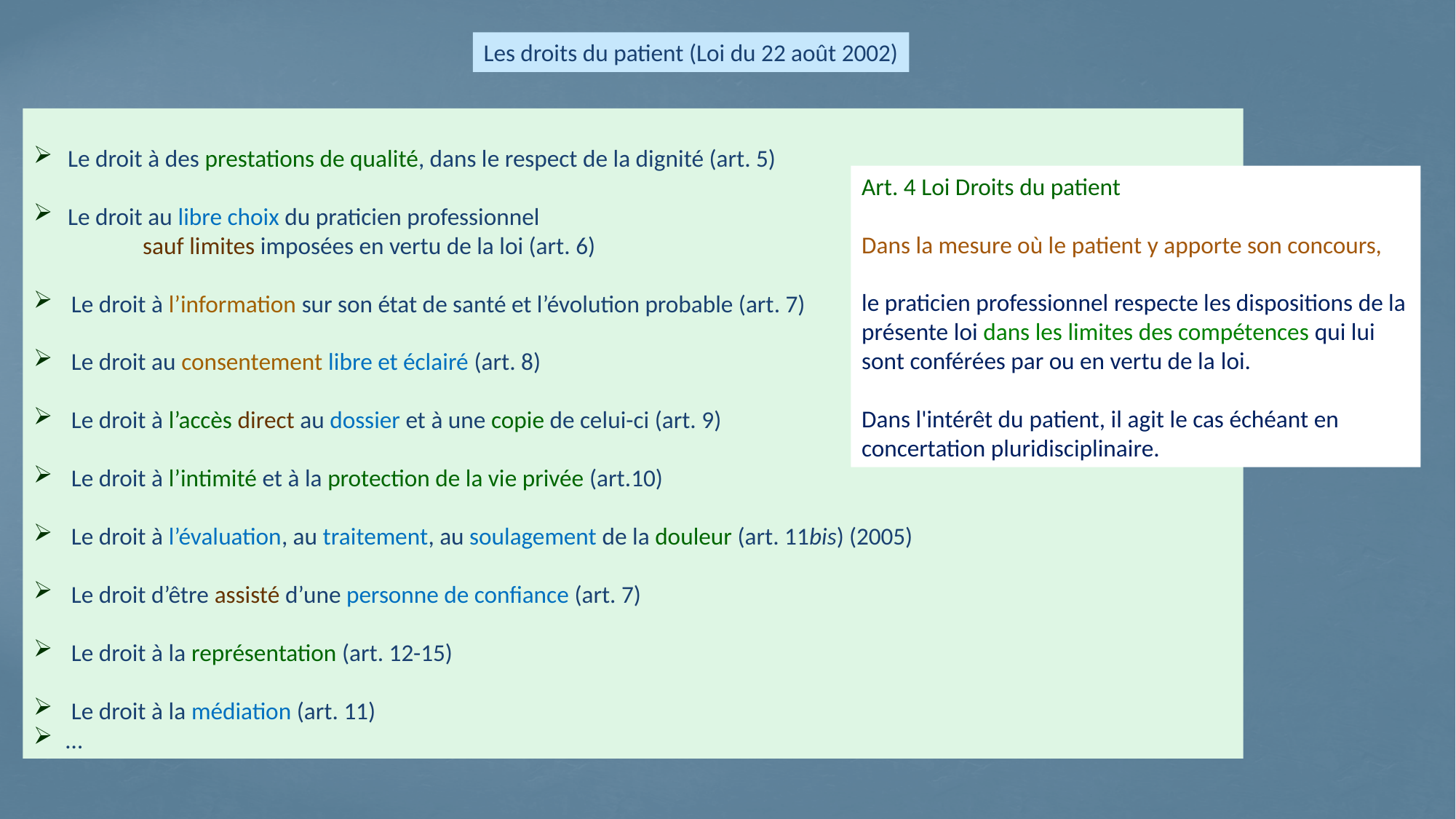

Les droits du patient (Loi du 22 août 2002)

Le droit à des prestations de qualité, dans le respect de la dignité (art. 5)

Le droit au libre choix du praticien professionnel
	sauf limites imposées en vertu de la loi (art. 6)

 Le droit à l’information sur son état de santé et l’évolution probable (art. 7)

 Le droit au consentement libre et éclairé (art. 8)

 Le droit à l’accès direct au dossier et à une copie de celui-ci (art. 9)

 Le droit à l’intimité et à la protection de la vie privée (art.10)

 Le droit à l’évaluation, au traitement, au soulagement de la douleur (art. 11bis) (2005)

 Le droit d’être assisté d’une personne de confiance (art. 7)

 Le droit à la représentation (art. 12-15)

 Le droit à la médiation (art. 11)
…
Art. 4 Loi Droits du patient

Dans la mesure où le patient y apporte son concours,

le praticien professionnel respecte les dispositions de la présente loi dans les limites des compétences qui lui sont conférées par ou en vertu de la loi.

Dans l'intérêt du patient, il agit le cas échéant en concertation pluridisciplinaire.